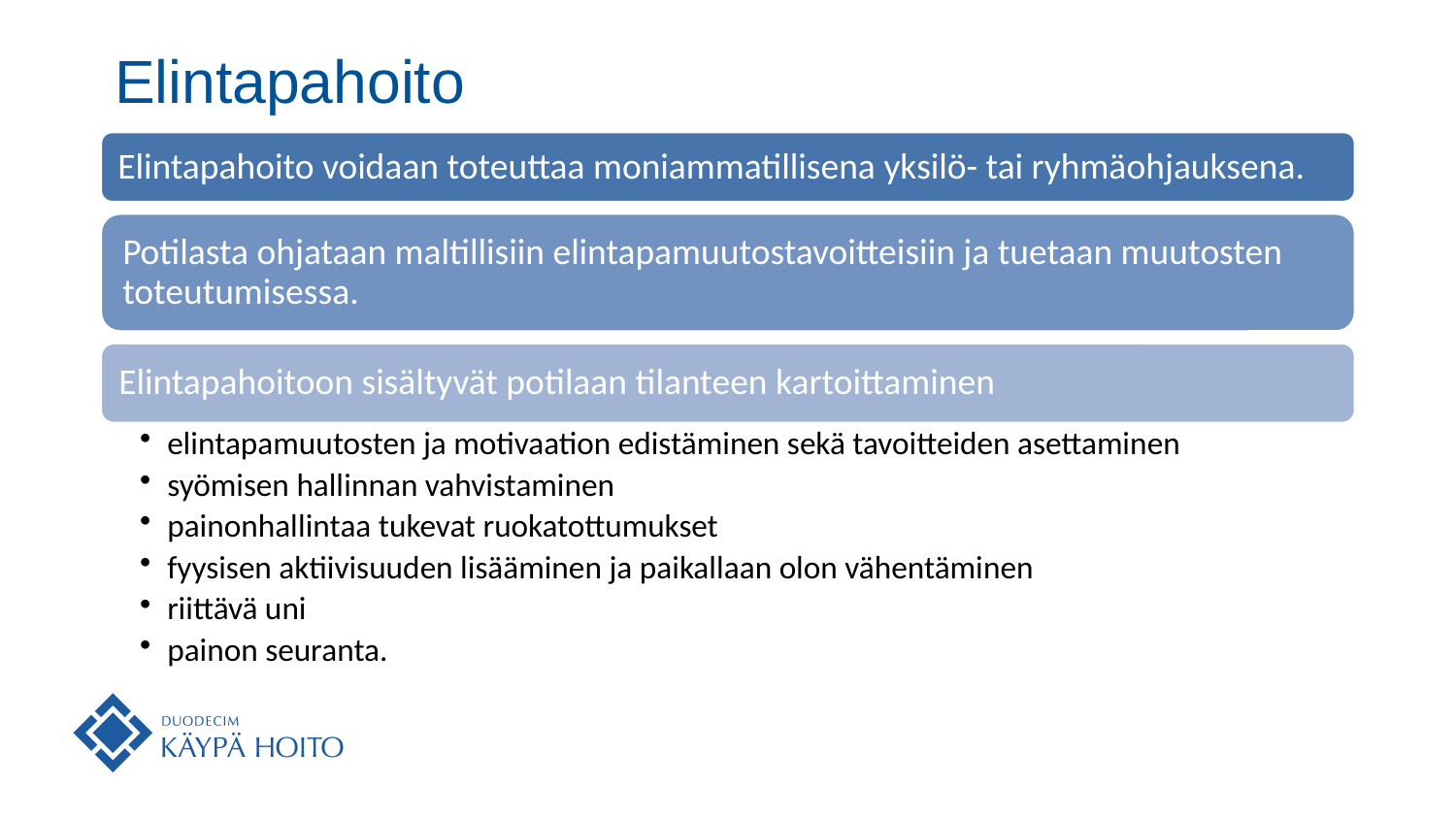

# Elintapahoito
Elintapahoito voidaan toteuttaa moniammatillisena yksilö- tai ryhmäohjauksena.
Potilasta ohjataan maltillisiin elintapamuutostavoitteisiin ja tuetaan muutosten toteutumisessa.
Elintapahoitoon sisältyvät potilaan tilanteen kartoittaminen
elintapamuutosten ja motivaation edistäminen sekä tavoitteiden asettaminen
syömisen hallinnan vahvistaminen
painonhallintaa tukevat ruokatottumukset
fyysisen aktiivisuuden lisääminen ja paikallaan olon vähentäminen
riittävä uni
painon seuranta.